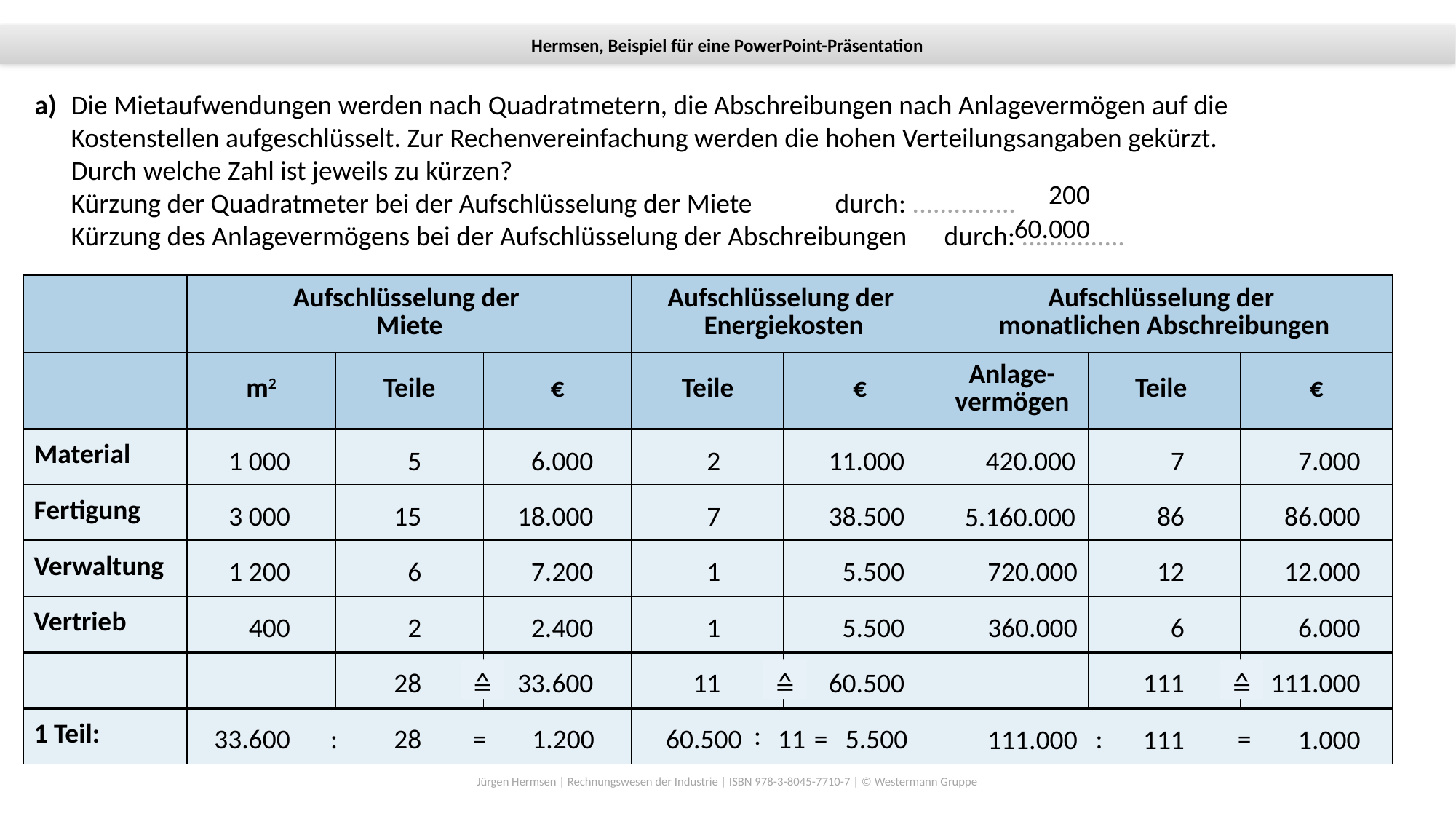

200
60.000
1 000
5
6.000
2
11.000
420.000
7
7.000
3 000
15
18.000
7
38.500
86
86.000
5.160.000
1 200
6
7.200
1
5.500
720.000
12
12.000
400
2
2.400
1
5.500
360.000
6
6.000
≙
≙
≙
28
33.600
11
60.500
111
111.000
:
33.600
:
28
=
1.200
60.500
11
=
:
=
5.500
111.000
111
1.000